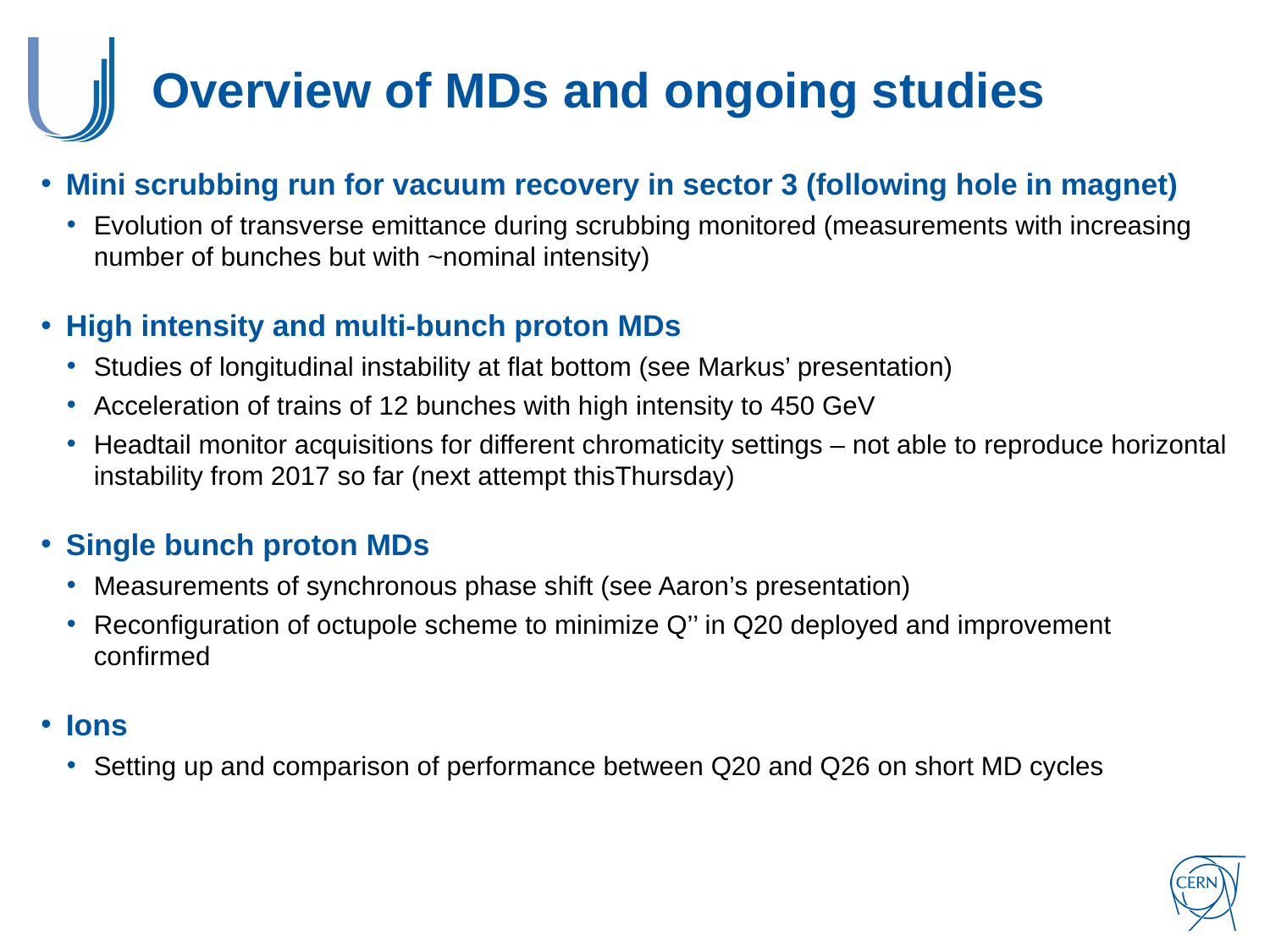

# Overview of MDs and ongoing studies
Mini scrubbing run for vacuum recovery in sector 3 (following hole in magnet)
Evolution of transverse emittance during scrubbing monitored (measurements with increasing number of bunches but with ~nominal intensity)
High intensity and multi-bunch proton MDs
Studies of longitudinal instability at flat bottom (see Markus’ presentation)
Acceleration of trains of 12 bunches with high intensity to 450 GeV
Headtail monitor acquisitions for different chromaticity settings – not able to reproduce horizontal instability from 2017 so far (next attempt thisThursday)
Single bunch proton MDs
Measurements of synchronous phase shift (see Aaron’s presentation)
Reconfiguration of octupole scheme to minimize Q’’ in Q20 deployed and improvement confirmed
Ions
Setting up and comparison of performance between Q20 and Q26 on short MD cycles